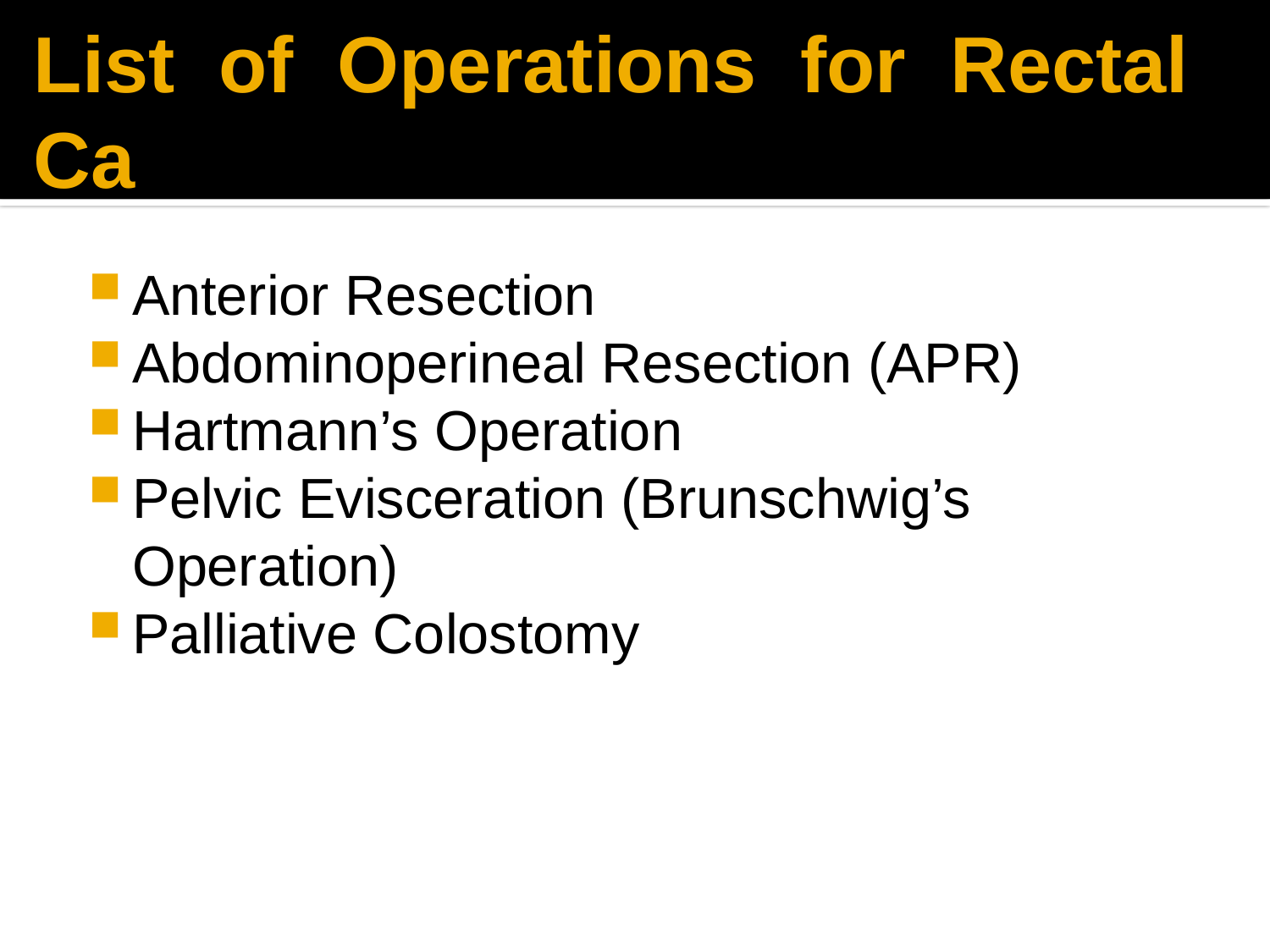

# List  of  Operations  for  Rectal  Ca
Anterior Resection
Abdominoperineal Resection (APR)
Hartmann’s Operation
Pelvic Evisceration (Brunschwig’s Operation)
Palliative Colostomy